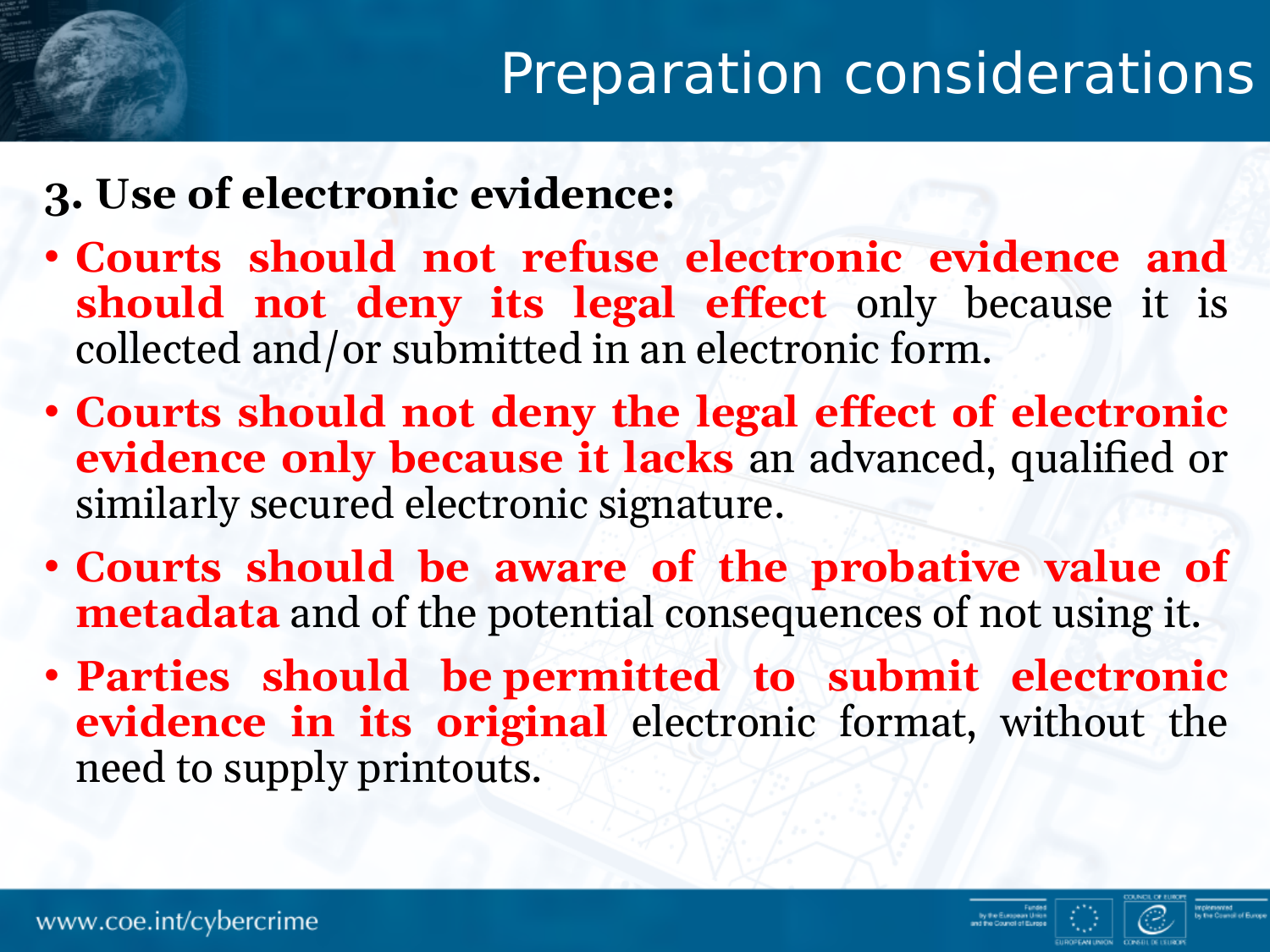

Preparation considerations
3. Use of electronic evidence:
Courts should not refuse electronic evidence and should not deny its legal effect only because it is collected and/or submitted in an electronic form.
Courts should not deny the legal effect of electronic evidence only because it lacks an advanced, qualified or similarly secured electronic signature.
Courts should be aware of the probative value of metadata and of the potential consequences of not using it.
Parties should be permitted to submit electronic evidence in its original electronic format, without the need to supply printouts.